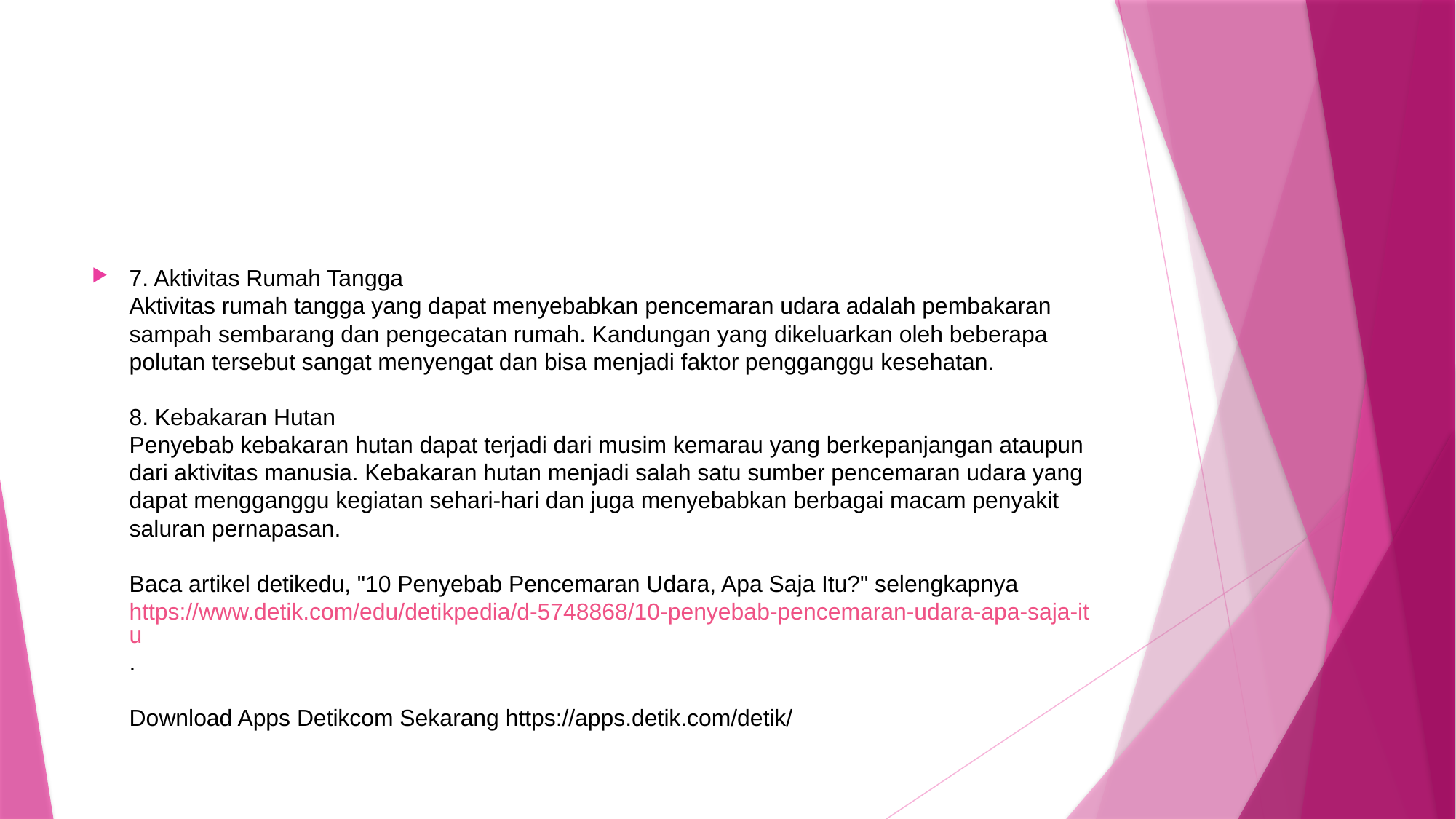

#
7. Aktivitas Rumah Tangga
Aktivitas rumah tangga yang dapat menyebabkan pencemaran udara adalah pembakaran sampah sembarang dan pengecatan rumah. Kandungan yang dikeluarkan oleh beberapa polutan tersebut sangat menyengat dan bisa menjadi faktor pengganggu kesehatan.
8. Kebakaran Hutan
Penyebab kebakaran hutan dapat terjadi dari musim kemarau yang berkepanjangan ataupun dari aktivitas manusia. Kebakaran hutan menjadi salah satu sumber pencemaran udara yang dapat mengganggu kegiatan sehari-hari dan juga menyebabkan berbagai macam penyakit saluran pernapasan.
Baca artikel detikedu, "10 Penyebab Pencemaran Udara, Apa Saja Itu?" selengkapnya https://www.detik.com/edu/detikpedia/d-5748868/10-penyebab-pencemaran-udara-apa-saja-itu.
Download Apps Detikcom Sekarang https://apps.detik.com/detik/